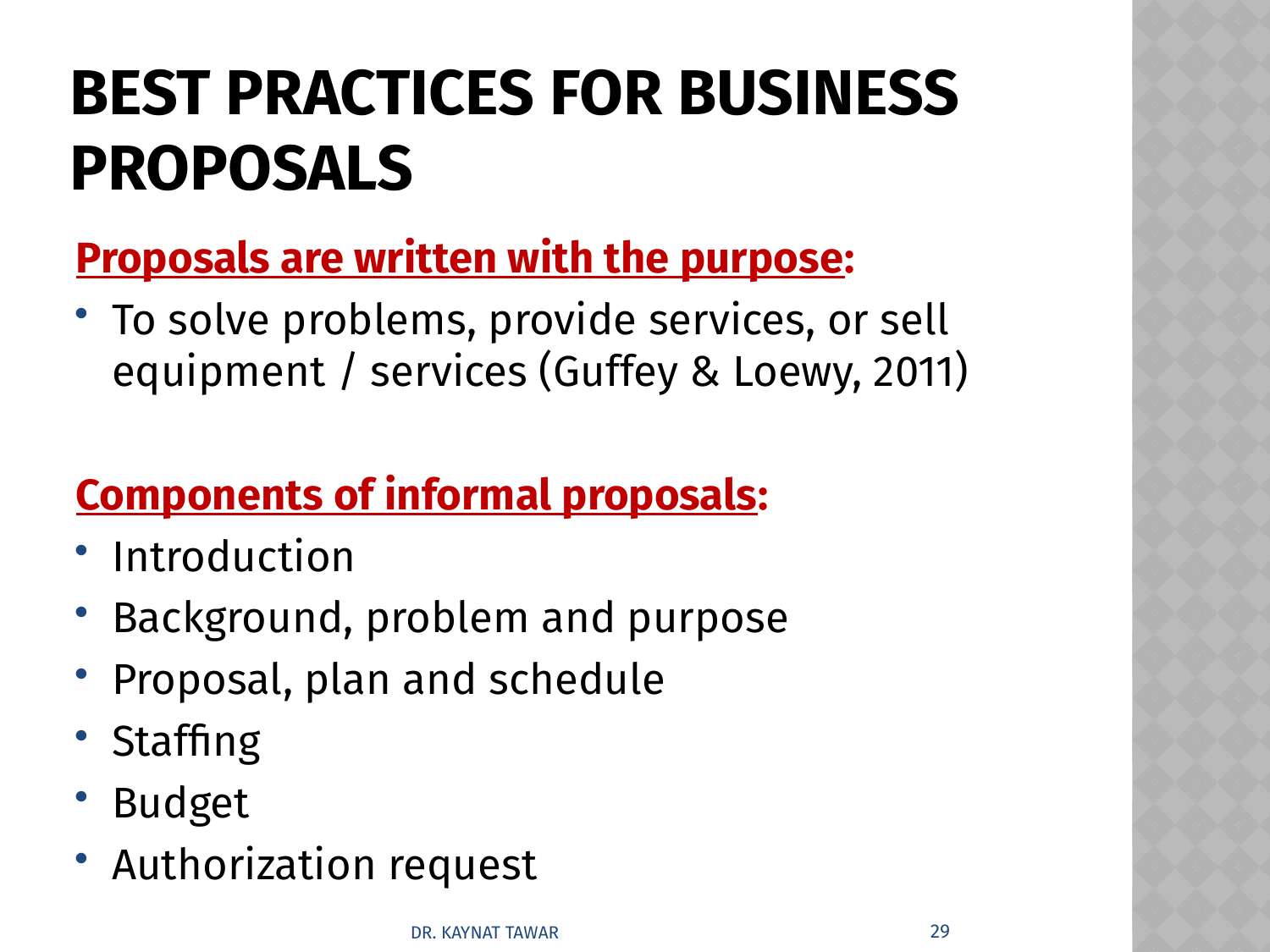

# BEST PRACTICES FOR BUSINESS PROPOSALS
Proposals are written with the purpose:
To solve problems, provide services, or sell equipment / services (Guffey & Loewy, 2011)

Components of informal proposals:
Introduction
Background, problem and purpose
Proposal, plan and schedule
Staffing
Budget
Authorization request
29
DR. KAYNAT TAWAR